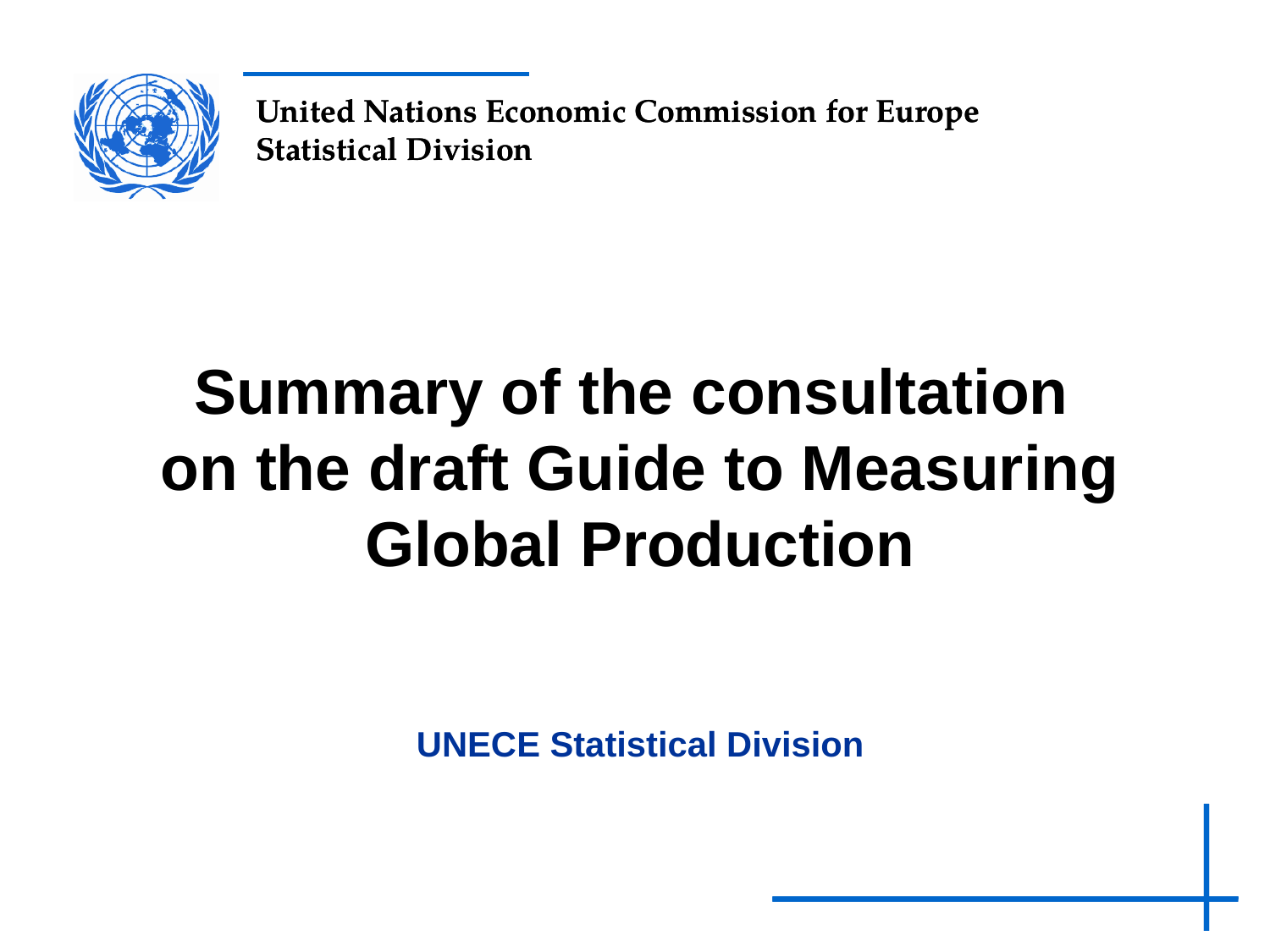

# Summary of the consultation on the draft Guide to Measuring Global Production

UNECE Statistical Division